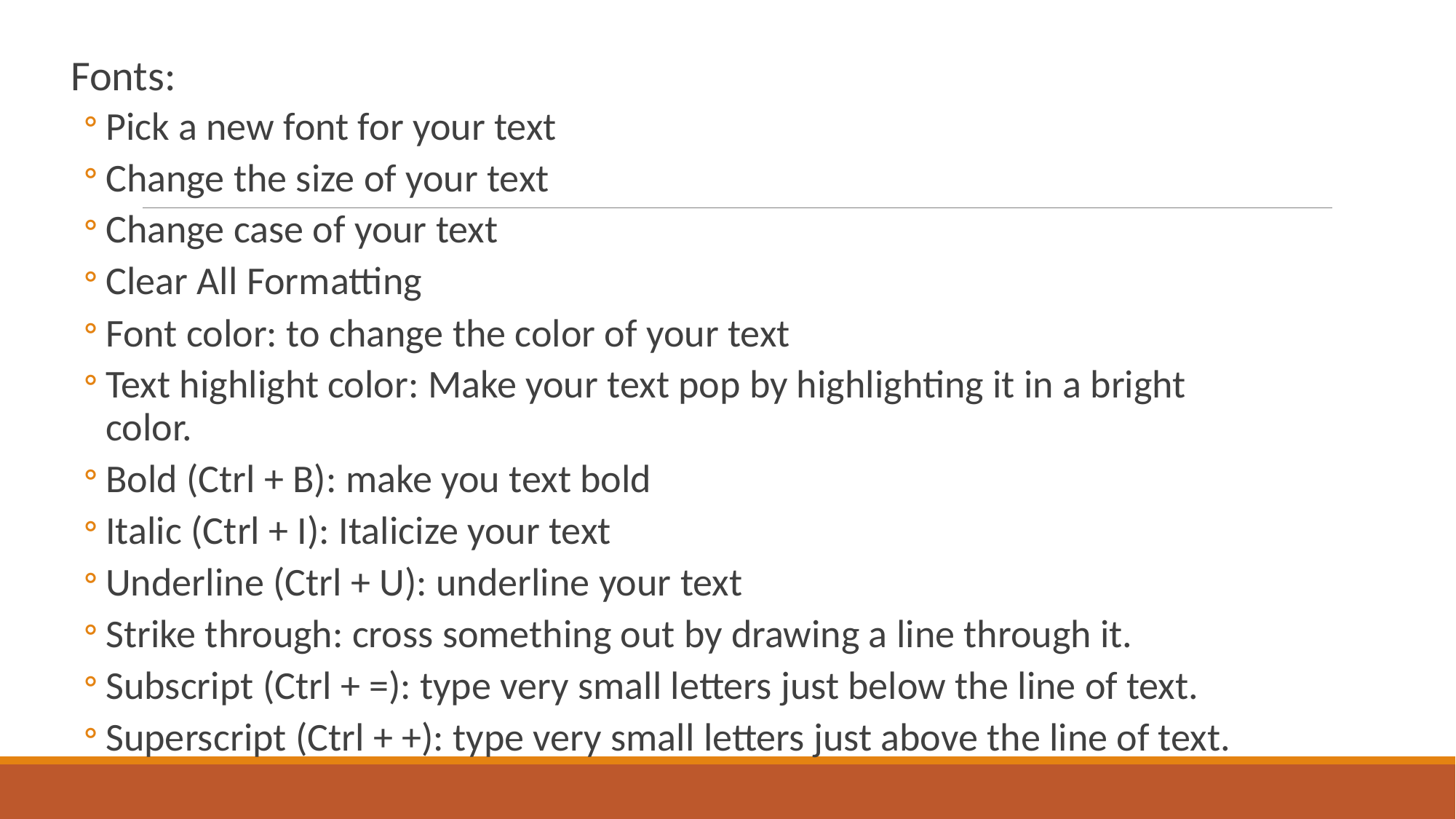

Fonts:
Pick a new font for your text
Change the size of your text
Change case of your text
Clear All Formatting
Font color: to change the color of your text
Text highlight color: Make your text pop by highlighting it in a bright color.
Bold (Ctrl + B): make you text bold
Italic (Ctrl + I): Italicize your text
Underline (Ctrl + U): underline your text
Strike through: cross something out by drawing a line through it.
Subscript (Ctrl + =): type very small letters just below the line of text.
Superscript (Ctrl + +): type very small letters just above the line of text.